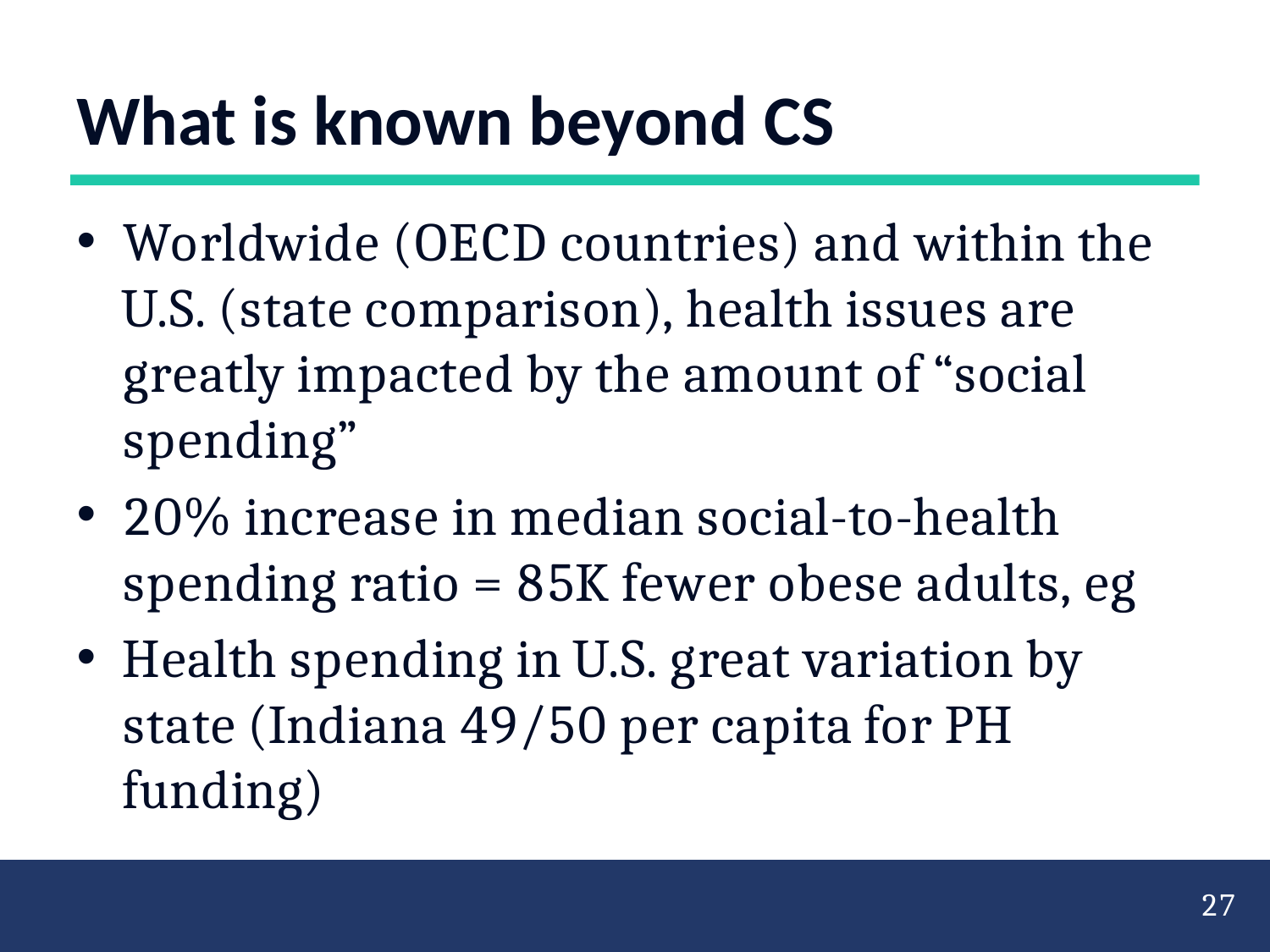

# What is known beyond CS
Worldwide (OECD countries) and within the U.S. (state comparison), health issues are greatly impacted by the amount of “social spending”
20% increase in median social-to-health spending ratio = 85K fewer obese adults, eg
Health spending in U.S. great variation by state (Indiana 49/50 per capita for PH funding)
27